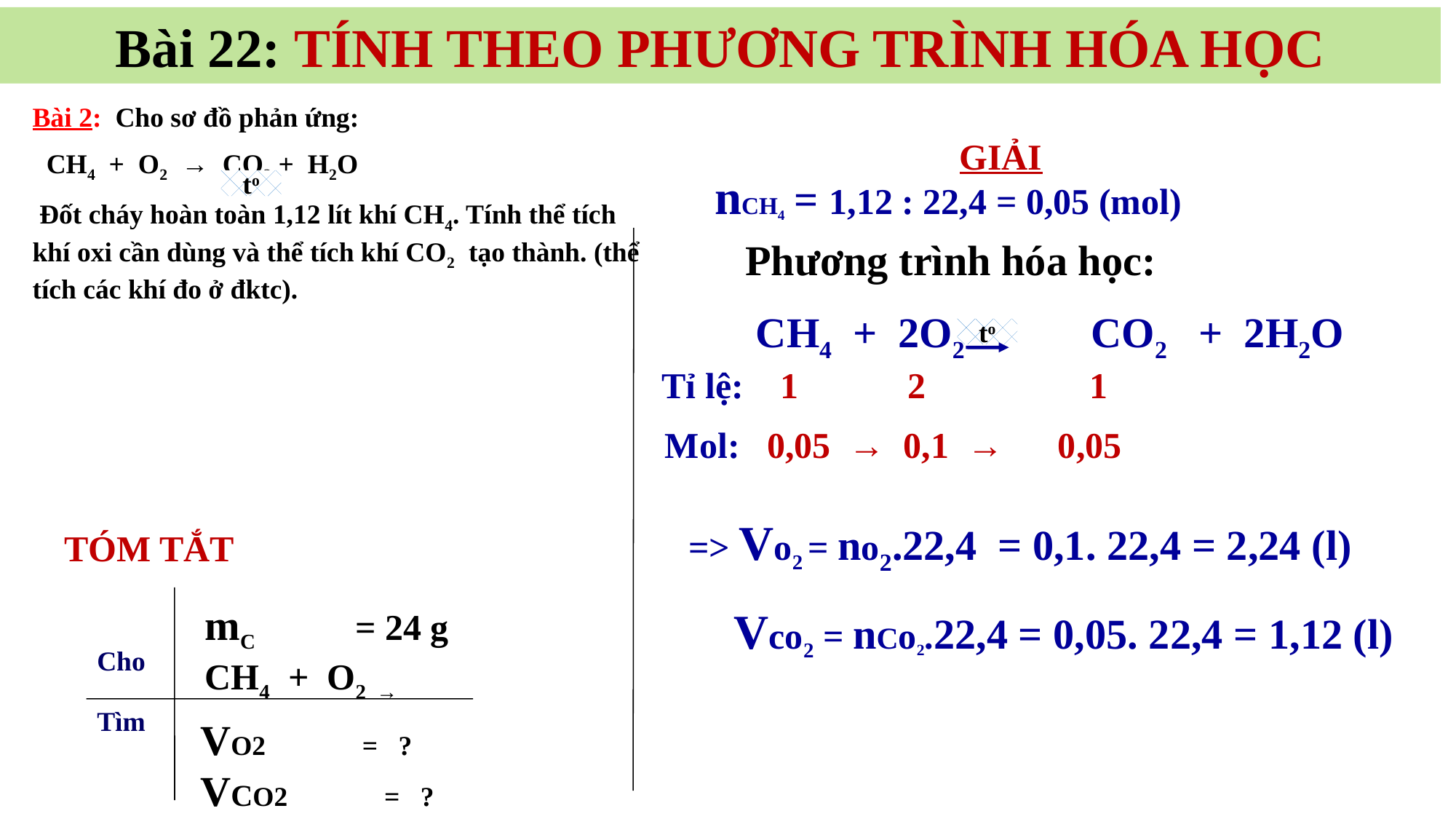

Bài 22: TÍNH THEO PHƯƠNG TRÌNH HÓA HỌC
Bài 2:  Cho sơ đồ phản ứng:
  CH4  +  O2  →  CO2 +  H2O
 Đốt cháy hoàn toàn 1,12 lít khí CH4. Tính thể tích khí oxi cần dùng và thể tích khí CO2  tạo thành. (thể tích các khí đo ở đktc).
to
GIẢI
nCH4  = 1,12 : 22,4 = 0,05 (mol)

Phương trình hóa học:
 CH4  +  2O2            CO2   +  2H2O

to
Tỉ lệ:    1            2                  1
Mol:   0,05  →  0,1  →      0,05
=> Vo2 = no2.22,4  = 0,1. 22,4 = 2,24 (l)
     Vco2 = nCo2.22,4 = 0,05. 22,4 = 1,12 (l)
TÓM TẮT

mC           = 24 g
CH4  +  O2  →
Cho

Tìm
VO2              =   ?
VCO2              =   ?